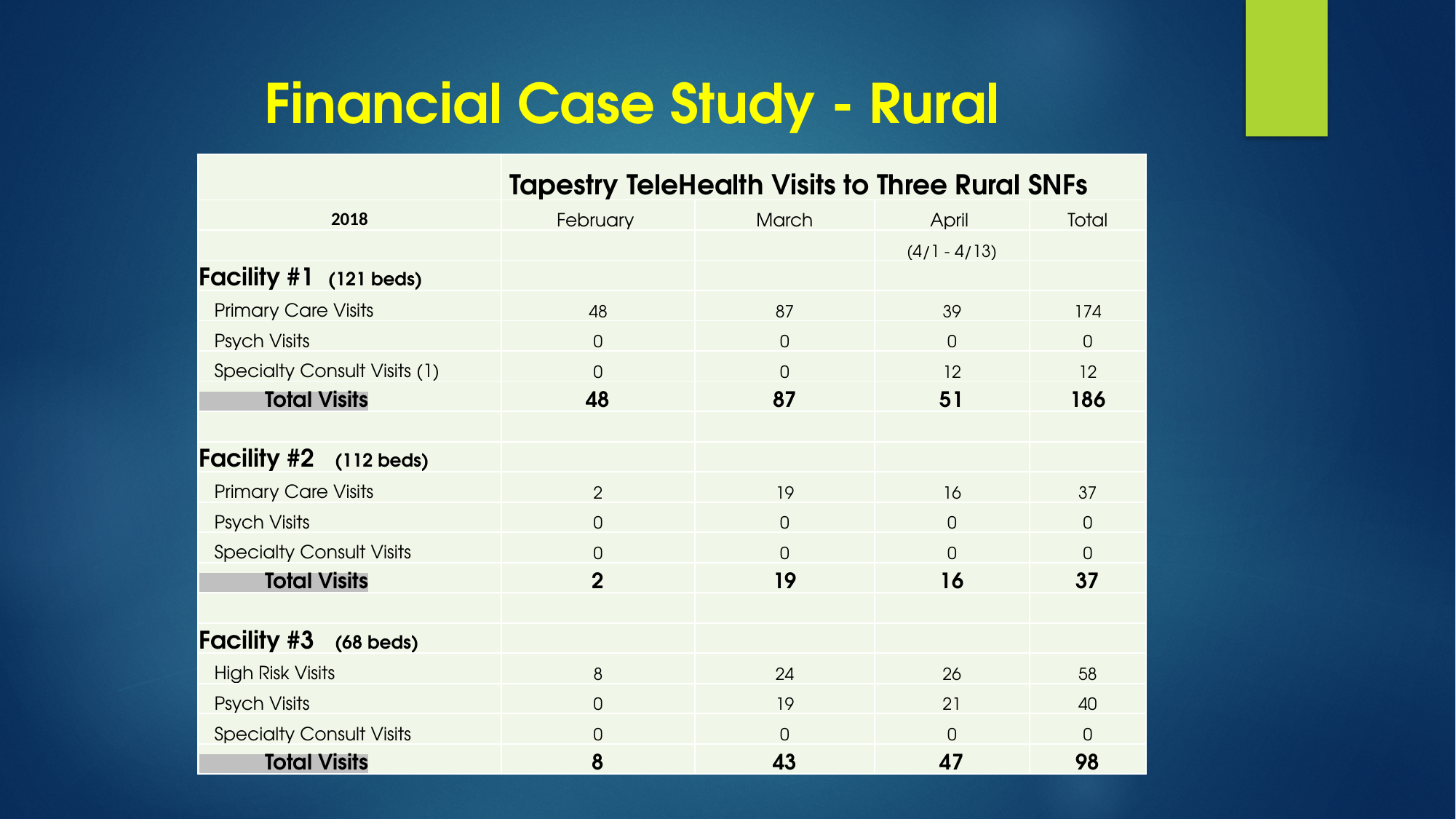

# Financial Case Study - Rural
|  | Tapestry TeleHealth Visits to Three Rural SNFs |  |  |  |
| --- | --- | --- | --- | --- |
| 2018 | February | March | April | Total |
|  |  |  | (4/1 - 4/13) |  |
| Facility #1 (121 beds) |  |  |  |  |
| Primary Care Visits | 48 | 87 | 39 | 174 |
| Psych Visits | 0 | 0 | 0 | 0 |
| Specialty Consult Visits (1) | 0 | 0 | 12 | 12 |
| Total Visits | 48 | 87 | 51 | 186 |
|  |  |  |  |  |
| Facility #2 (112 beds) |  |  |  |  |
| Primary Care Visits | 2 | 19 | 16 | 37 |
| Psych Visits | 0 | 0 | 0 | 0 |
| Specialty Consult Visits | 0 | 0 | 0 | 0 |
| Total Visits | 2 | 19 | 16 | 37 |
|  |  |  |  |  |
| Facility #3 (68 beds) |  |  |  |  |
| High Risk Visits | 8 | 24 | 26 | 58 |
| Psych Visits | 0 | 19 | 21 | 40 |
| Specialty Consult Visits | 0 | 0 | 0 | 0 |
| Total Visits | 8 | 43 | 47 | 98 |